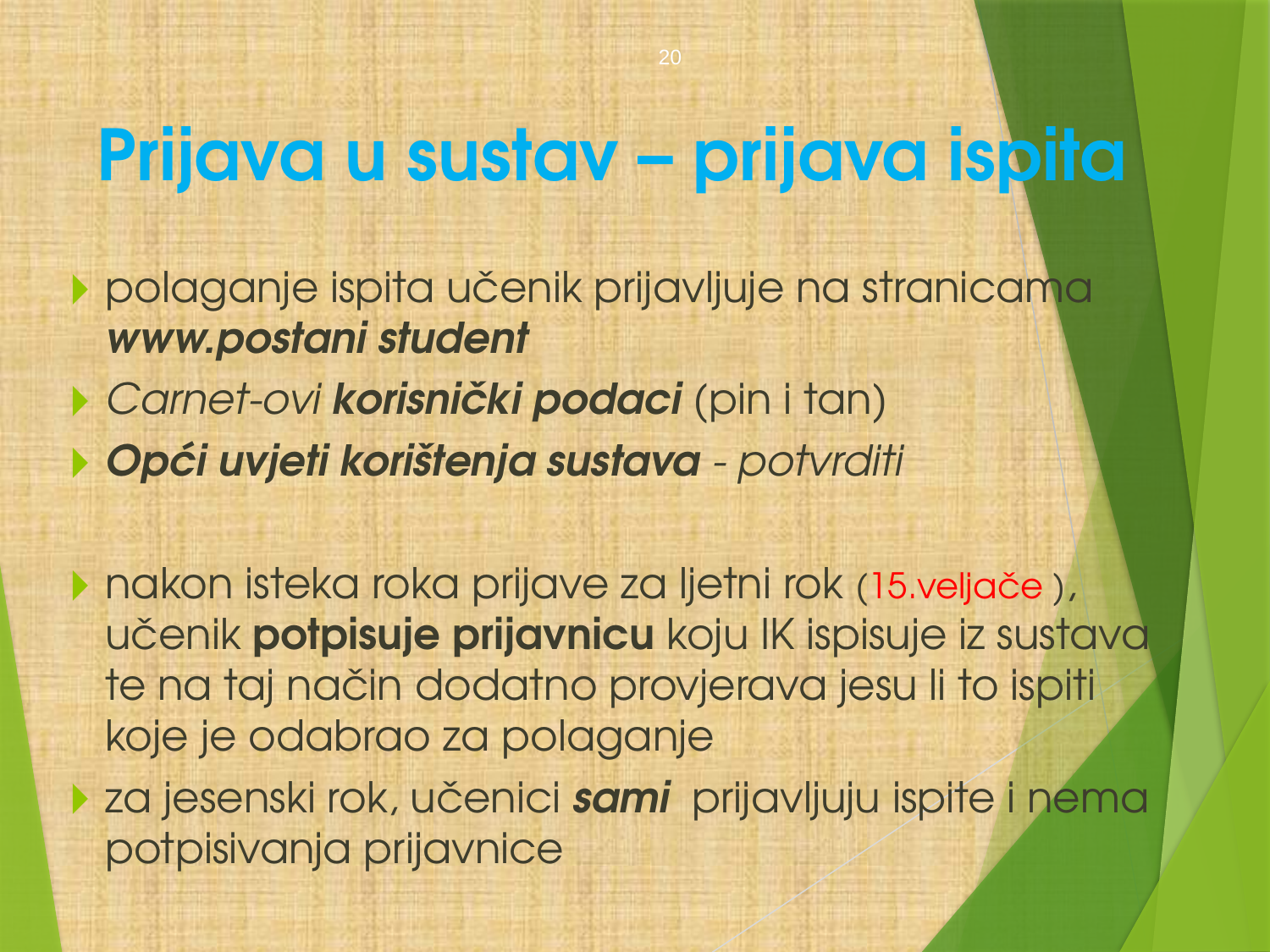

20
Prijava u sustav – prijava ispita
polaganje ispita učenik prijavljuje na stranicama www.postani student
Carnet-ovi korisnički podaci (pin i tan)
Opći uvjeti korištenja sustava - potvrditi

nakon isteka roka prijave za ljetni rok (15.veljače ), učenik potpisuje prijavnicu koju IK ispisuje iz sustava te na taj način dodatno provjerava jesu li to ispiti koje je odabrao za polaganje
za jesenski rok, učenici sami  prijavljuju ispite i nema potpisivanja prijavnice